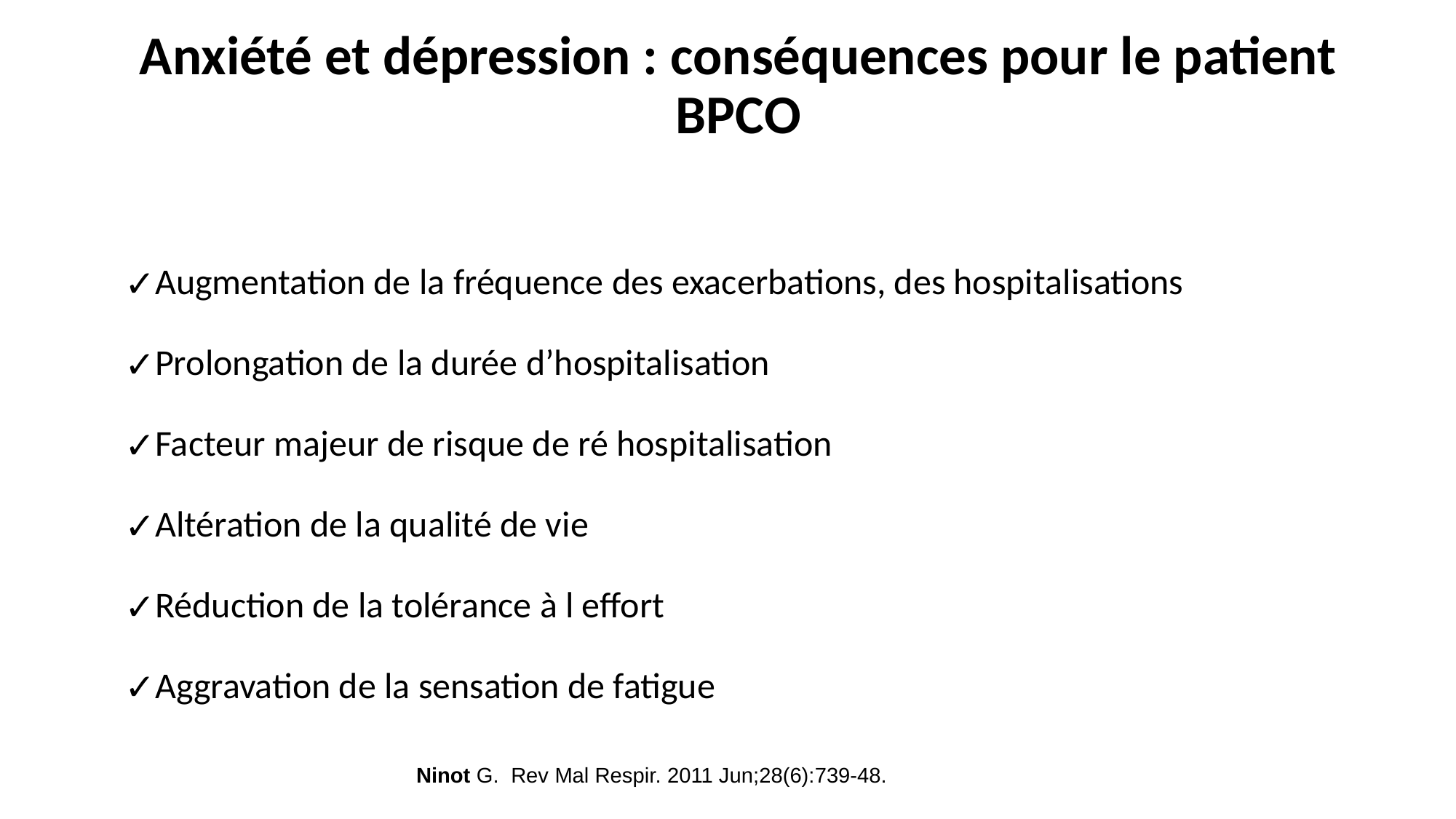

# Anxiété et dépression : conséquences pour le patient BPCO
Augmentation de la fréquence des exacerbations, des hospitalisations
Prolongation de la durée d’hospitalisation
Facteur majeur de risque de ré hospitalisation
Altération de la qualité de vie
Réduction de la tolérance à l effort
Aggravation de la sensation de fatigue
Ninot G.  Rev Mal Respir. 2011 Jun;28(6):739-48.